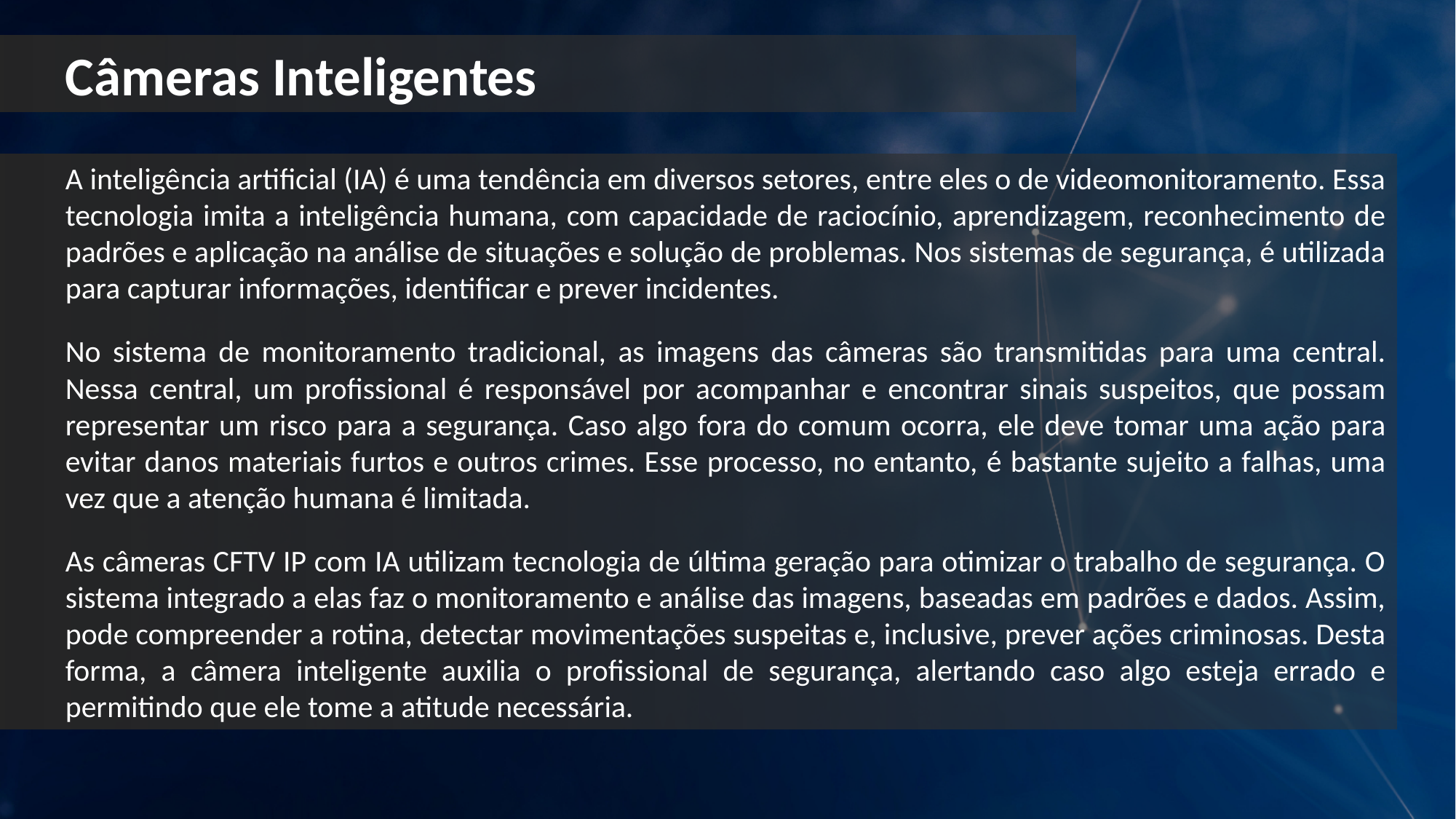

Câmeras Inteligentes
A inteligência artificial (IA) é uma tendência em diversos setores, entre eles o de videomonitoramento. Essa tecnologia imita a inteligência humana, com capacidade de raciocínio, aprendizagem, reconhecimento de padrões e aplicação na análise de situações e solução de problemas. Nos sistemas de segurança, é utilizada para capturar informações, identificar e prever incidentes.
No sistema de monitoramento tradicional, as imagens das câmeras são transmitidas para uma central. Nessa central, um profissional é responsável por acompanhar e encontrar sinais suspeitos, que possam representar um risco para a segurança. Caso algo fora do comum ocorra, ele deve tomar uma ação para evitar danos materiais furtos e outros crimes. Esse processo, no entanto, é bastante sujeito a falhas, uma vez que a atenção humana é limitada.
As câmeras CFTV IP com IA utilizam tecnologia de última geração para otimizar o trabalho de segurança. O sistema integrado a elas faz o monitoramento e análise das imagens, baseadas em padrões e dados. Assim, pode compreender a rotina, detectar movimentações suspeitas e, inclusive, prever ações criminosas. Desta forma, a câmera inteligente auxilia o profissional de segurança, alertando caso algo esteja errado e permitindo que ele tome a atitude necessária.